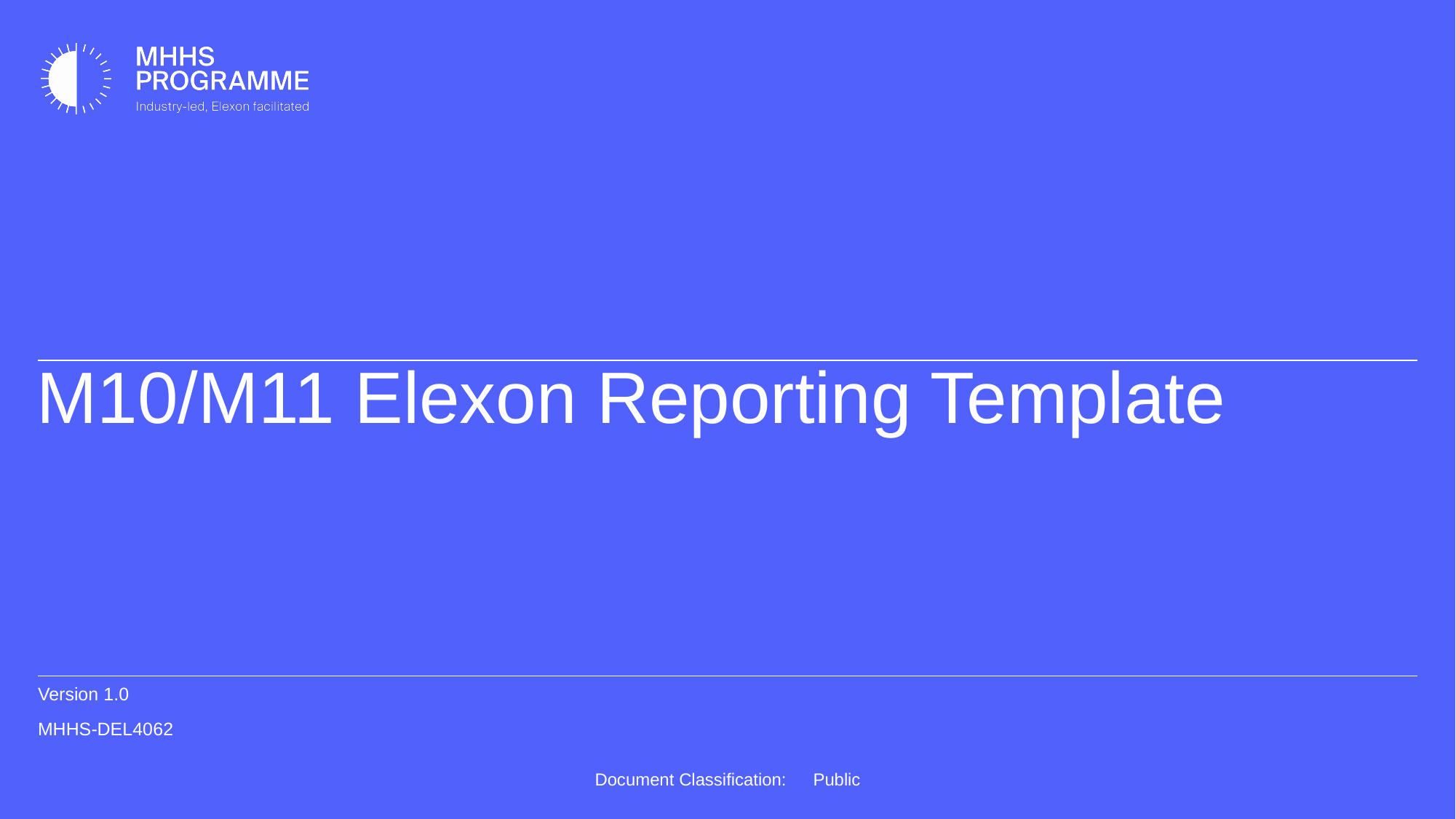

# M10/M11 Elexon Reporting Template
Version 1.0
MHHS-DEL4062

Document Classification:	Public